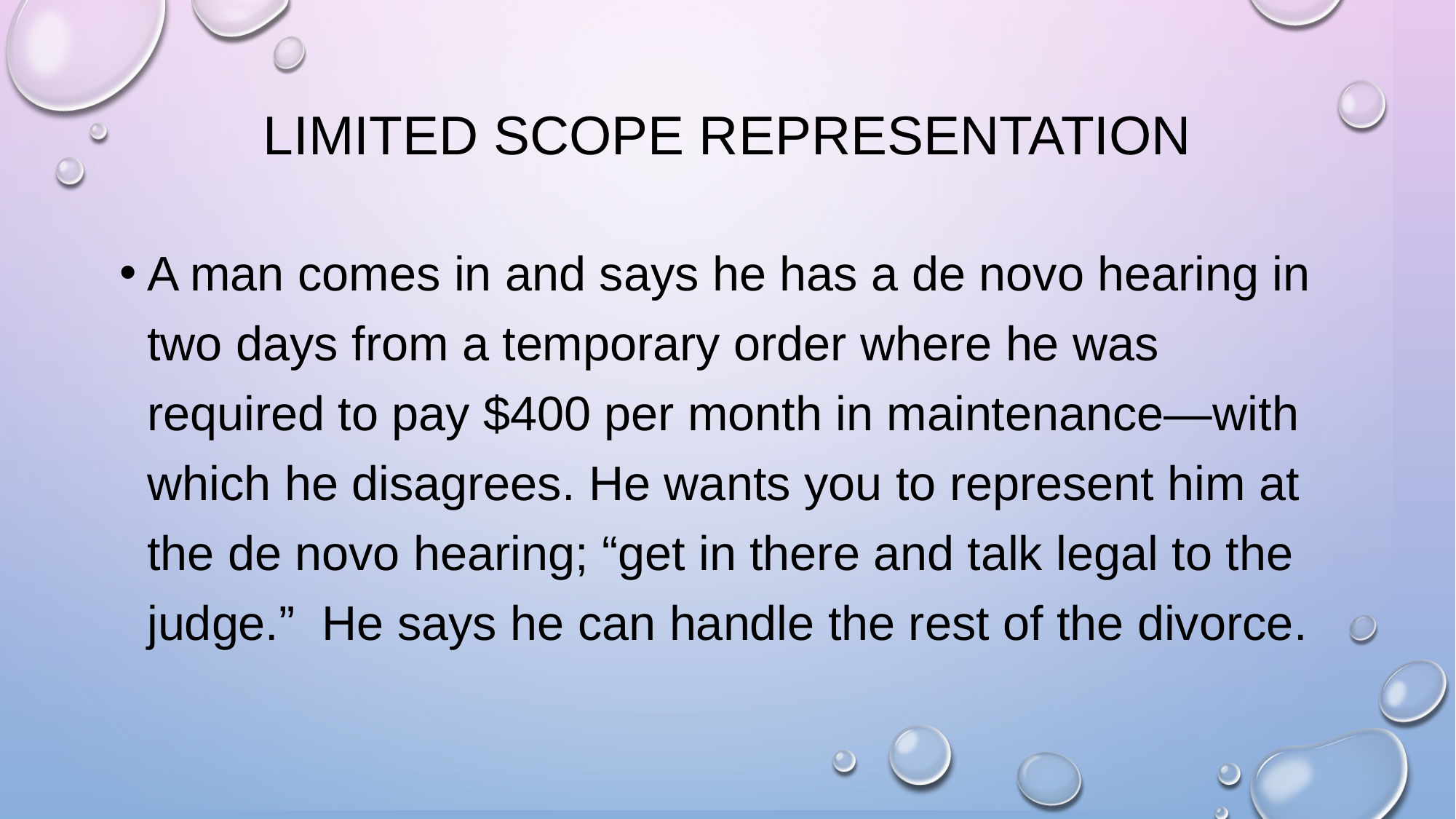

# LIMITED SCOPE REPRESENTATION
A man comes in and says he has a de novo hearing in two days from a temporary order where he was required to pay $400 per month in maintenance—with which he disagrees. He wants you to represent him at the de novo hearing; “get in there and talk legal to the judge.”  He says he can handle the rest of the divorce.